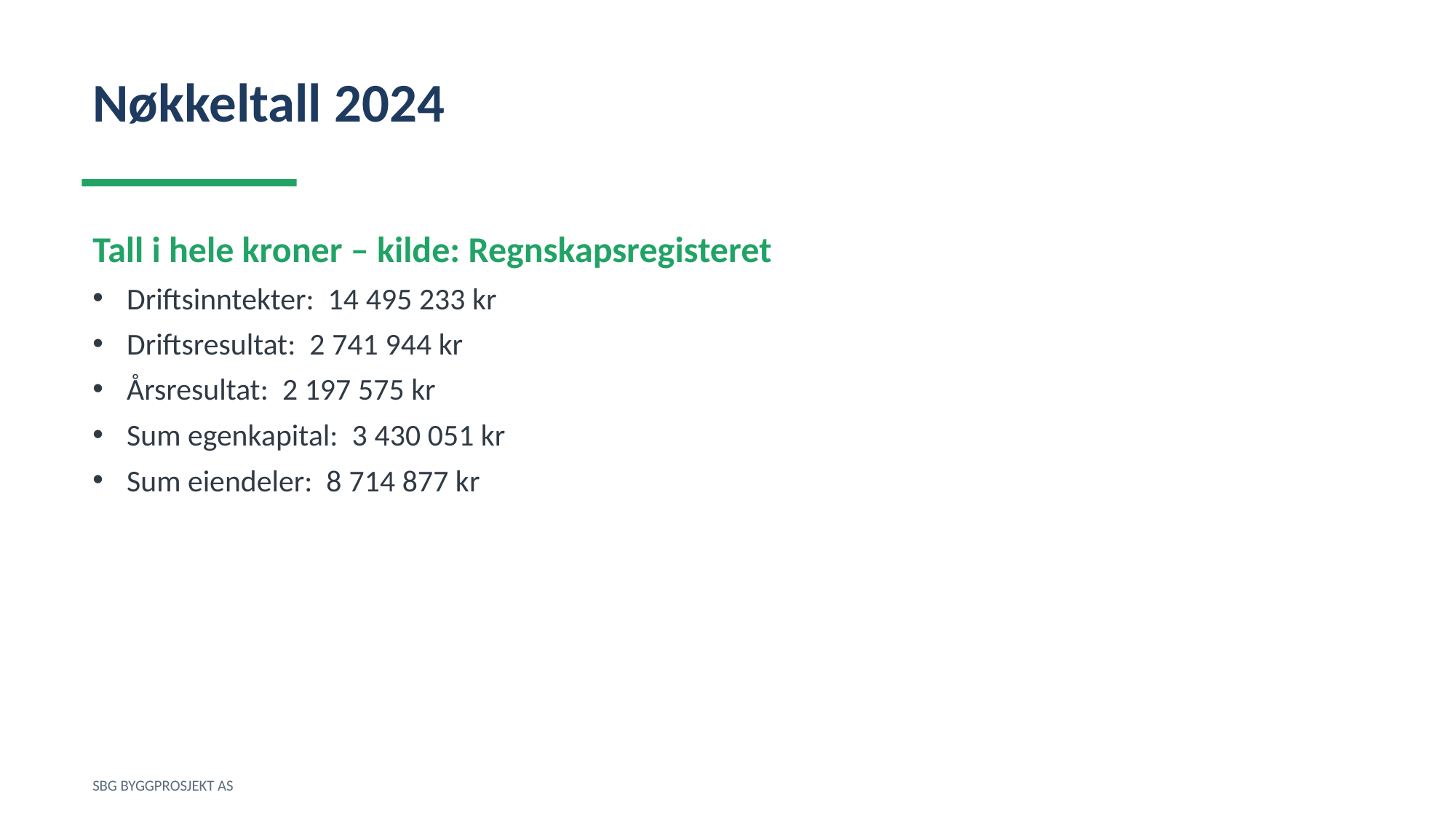

Nøkkeltall 2024

Tall i hele kroner – kilde: Regnskapsregisteret
Driftsinntekter:  14 495 233 kr
Driftsresultat:  2 741 944 kr
Årsresultat:  2 197 575 kr
Sum egenkapital:  3 430 051 kr
Sum eiendeler:  8 714 877 kr
SBG BYGGPROSJEKT AS